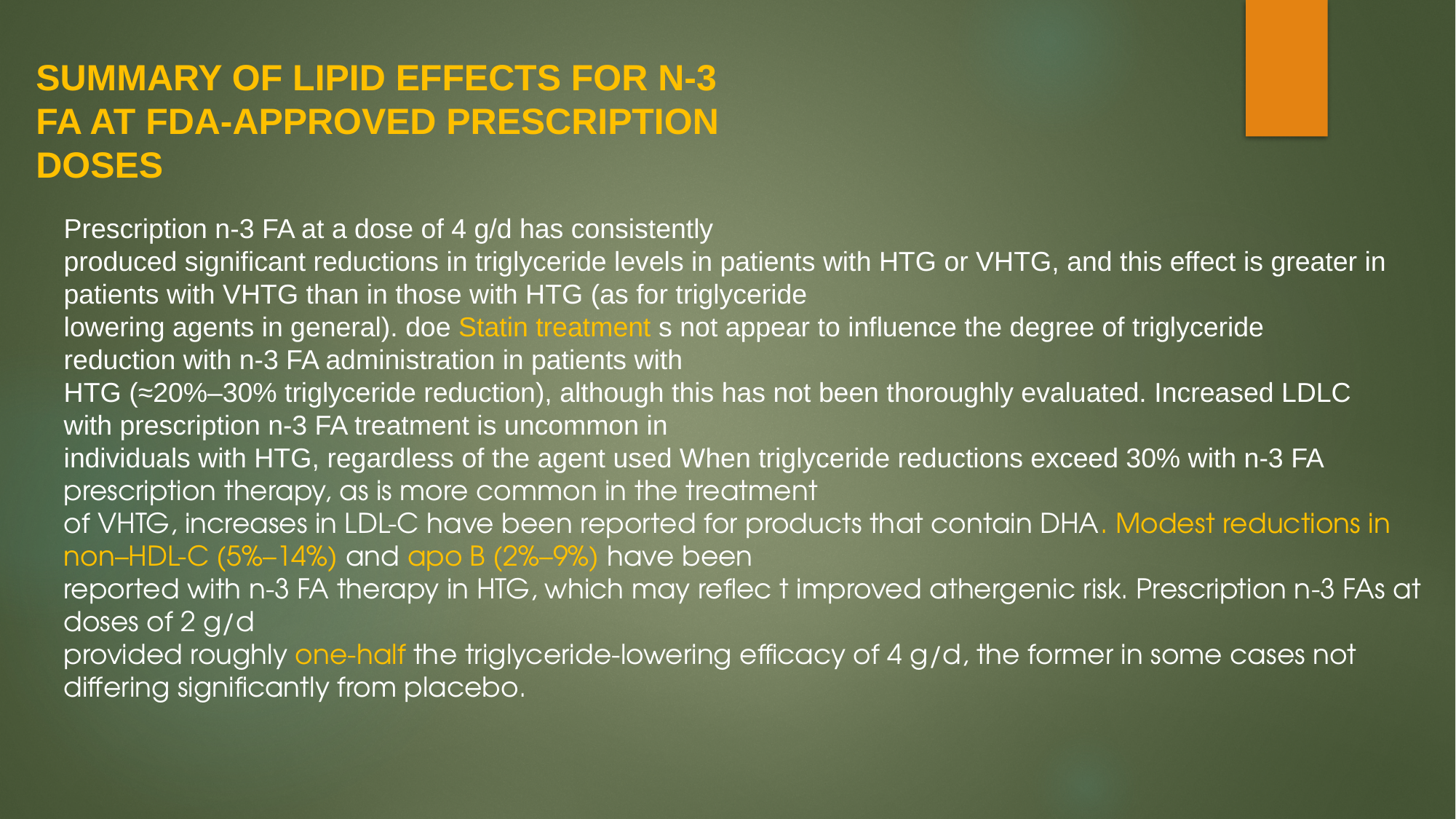

SUMMARY OF LIPID EFFECTS FOR N-3
FA AT FDA-APPROVED PRESCRIPTION
DOSES
Prescription n-3 FA at a dose of 4 g/d has consistently
produced significant reductions in triglyceride levels in patients with HTG or VHTG, and this effect is greater in
patients with VHTG than in those with HTG (as for triglyceride
lowering agents in general). doe Statin treatment s not appear to influence the degree of triglyceride
reduction with n-3 FA administration in patients with
HTG (≈20%–30% triglyceride reduction), although this has not been thoroughly evaluated. Increased LDLC
with prescription n-3 FA treatment is uncommon in
individuals with HTG, regardless of the agent used When triglyceride reductions exceed 30% with n-3 FA prescription therapy, as is more common in the treatment
of VHTG, increases in LDL-C have been reported for products that contain DHA. Modest reductions in
non–HDL-C (5%–14%) and apo B (2%–9%) have been
reported with n-3 FA therapy in HTG, which may reflec t improved athergenic risk. Prescription n-3 FAs at doses of 2 g/d
provided roughly one-half the triglyceride-lowering efficacy of 4 g/d, the former in some cases not differing significantly from placebo.